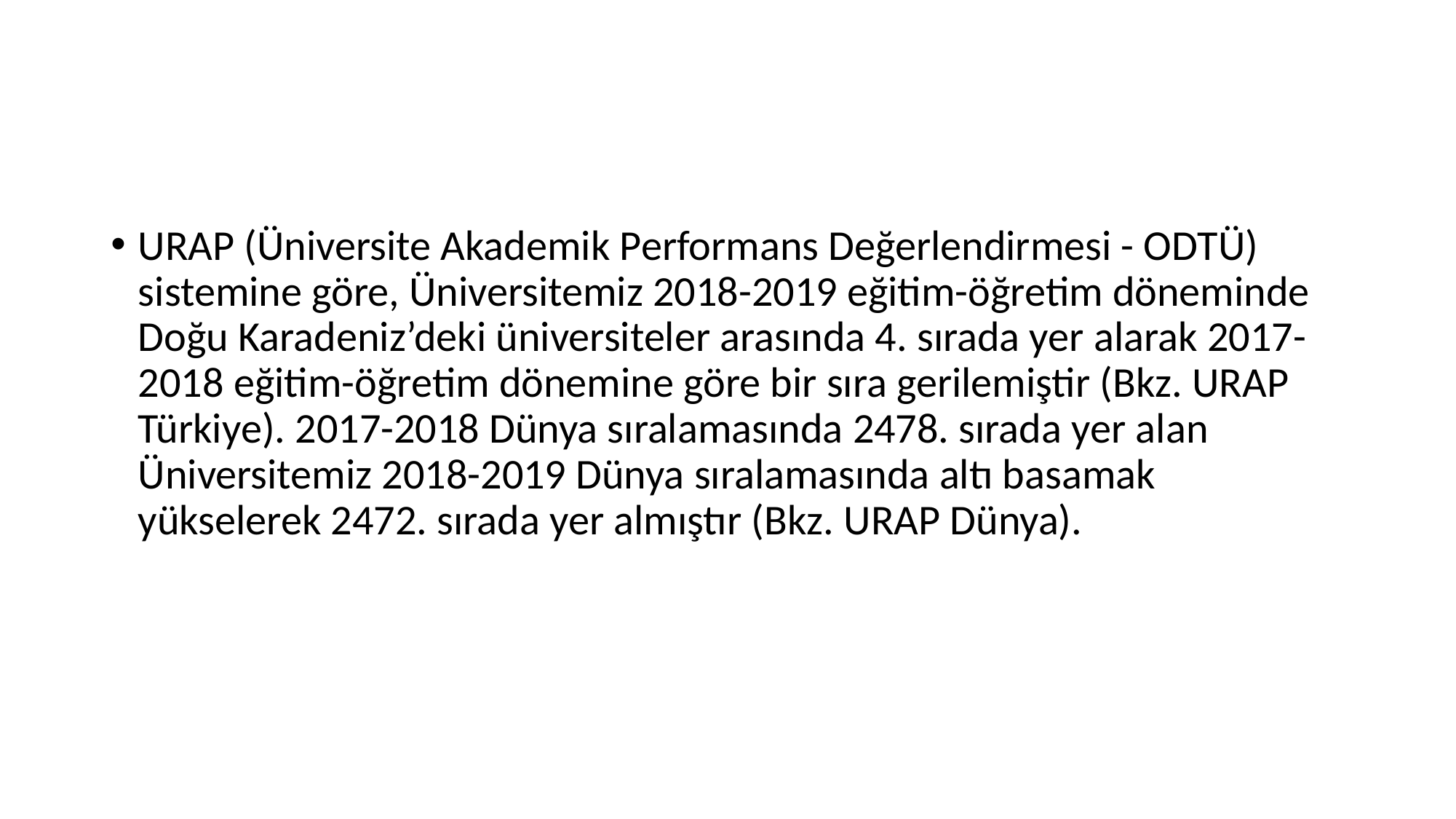

#
URAP (Üniversite Akademik Performans Değerlendirmesi - ODTÜ) sistemine göre, Üniversitemiz 2018-2019 eğitim-öğretim döneminde Doğu Karadeniz’deki üniversiteler arasında 4. sırada yer alarak 2017-2018 eğitim-öğretim dönemine göre bir sıra gerilemiştir (Bkz. URAP Türkiye). 2017-2018 Dünya sıralamasında 2478. sırada yer alan Üniversitemiz 2018-2019 Dünya sıralamasında altı basamak yükselerek 2472. sırada yer almıştır (Bkz. URAP Dünya).